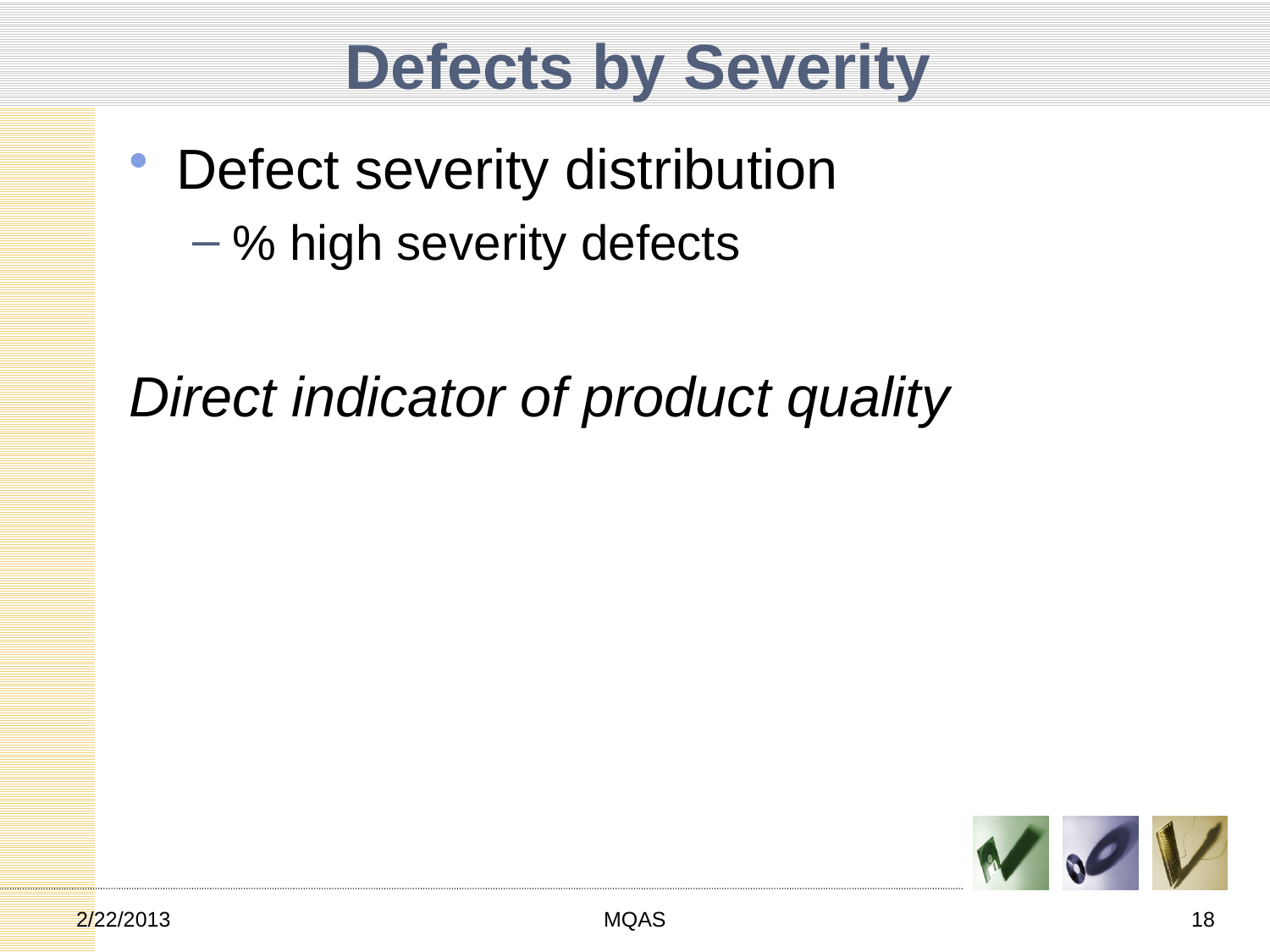

# Defects by Severity
Defect severity distribution
% high severity defects

Direct indicator of product quality
2/22/2013
MQAS
18